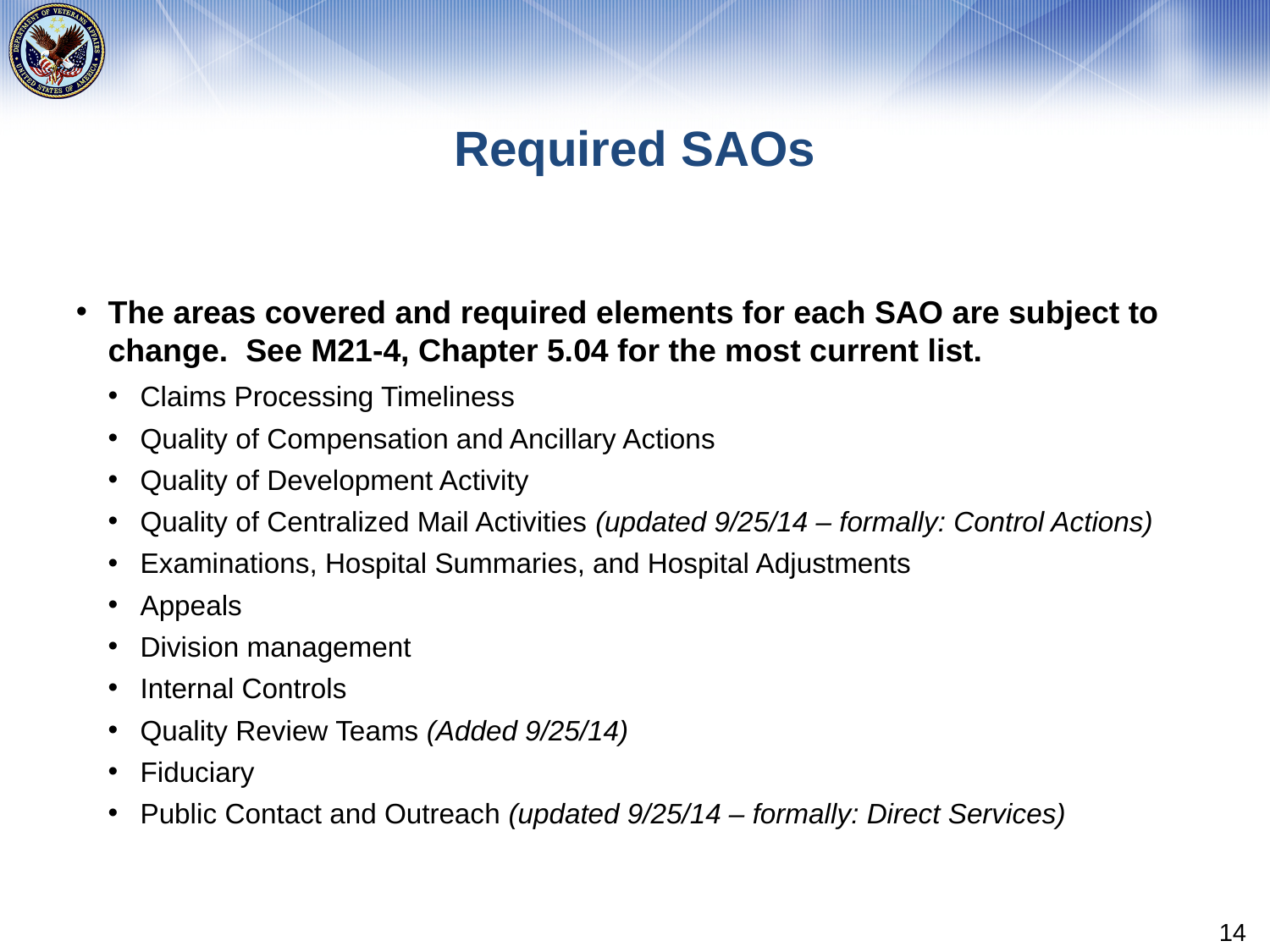

# Required SAOs
The areas covered and required elements for each SAO are subject to change.  See M21-4, Chapter 5.04 for the most current list.
Claims Processing Timeliness
Quality of Compensation and Ancillary Actions
Quality of Development Activity
Quality of Centralized Mail Activities (updated 9/25/14 – formally: Control Actions)
Examinations, Hospital Summaries, and Hospital Adjustments
Appeals
Division management
Internal Controls
Quality Review Teams (Added 9/25/14)
Fiduciary
Public Contact and Outreach (updated 9/25/14 – formally: Direct Services)
14